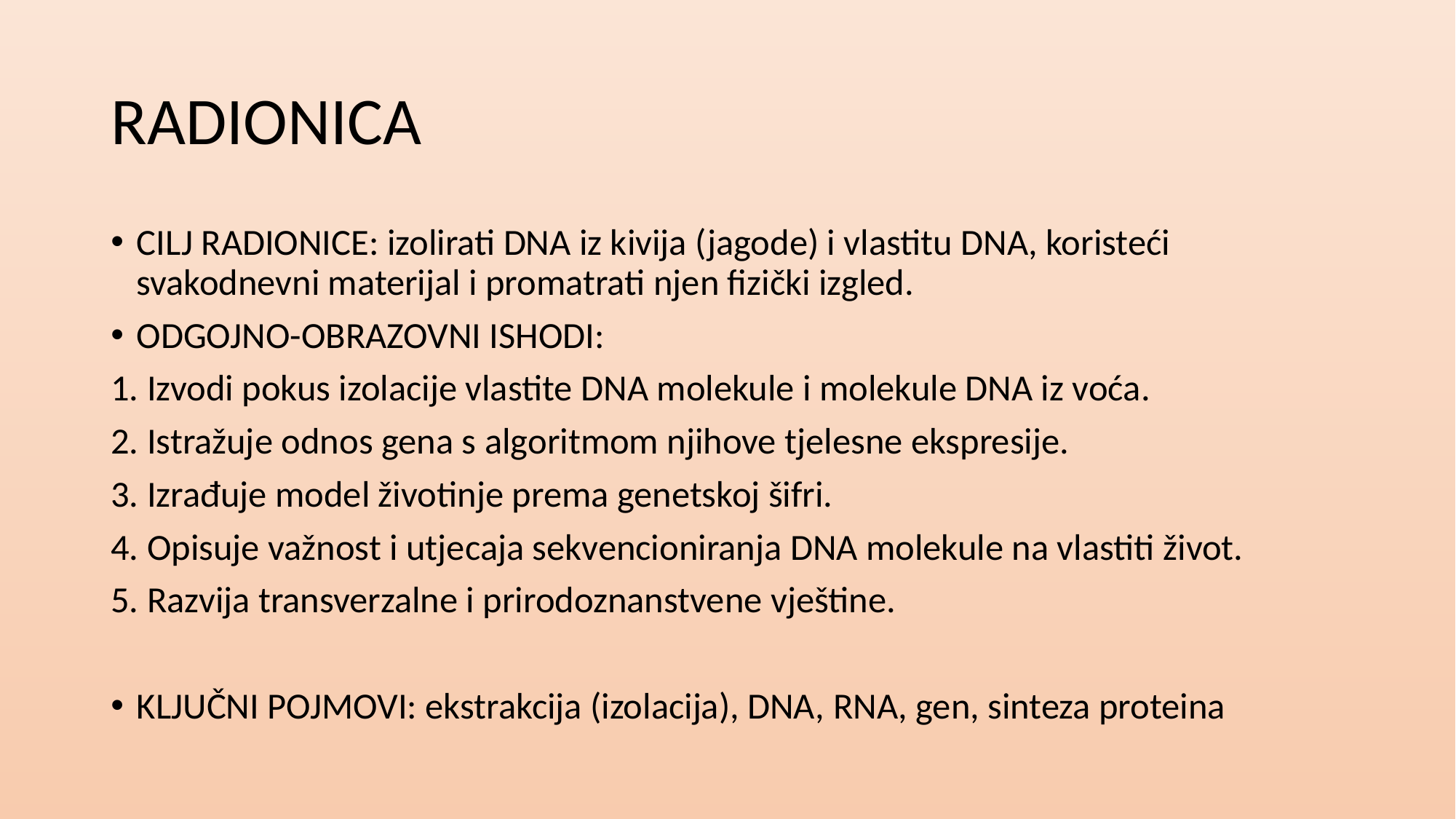

# RADIONICA
CILJ RADIONICE: izolirati DNA iz kivija (jagode) i vlastitu DNA, koristeći svakodnevni materijal i promatrati njen fizički izgled.
ODGOJNO-OBRAZOVNI ISHODI:
1. Izvodi pokus izolacije vlastite DNA molekule i molekule DNA iz voća.
2. Istražuje odnos gena s algoritmom njihove tjelesne ekspresije.
3. Izrađuje model životinje prema genetskoj šifri.
4. Opisuje važnost i utjecaja sekvencioniranja DNA molekule na vlastiti život.
5. Razvija transverzalne i prirodoznanstvene vještine.

KLJUČNI POJMOVI: ekstrakcija (izolacija), DNA, RNA, gen, sinteza proteina